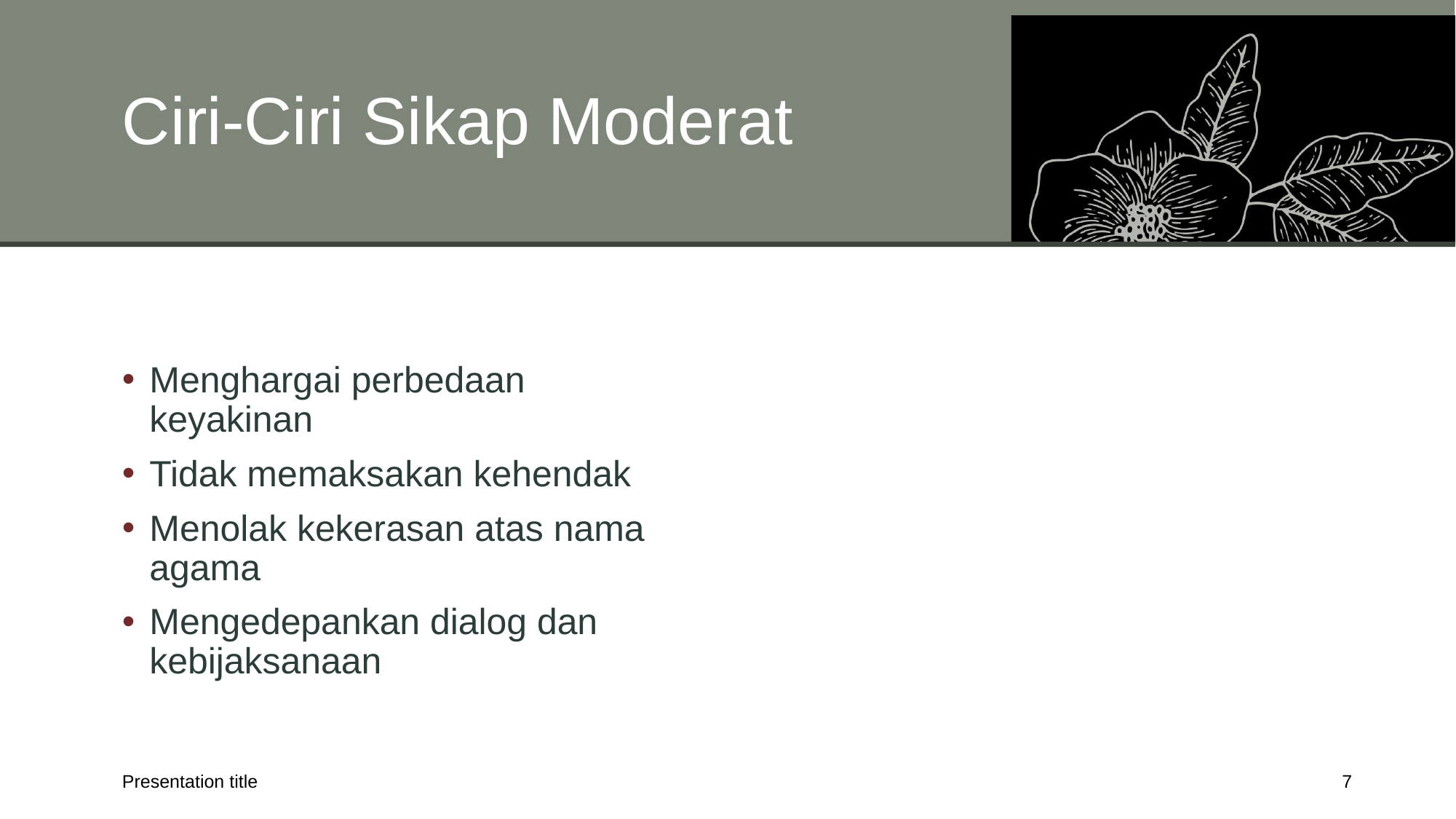

# Ciri-Ciri Sikap Moderat

Menghargai perbedaan keyakinan
Tidak memaksakan kehendak
Menolak kekerasan atas nama agama
Mengedepankan dialog dan kebijaksanaan

Presentation title
7